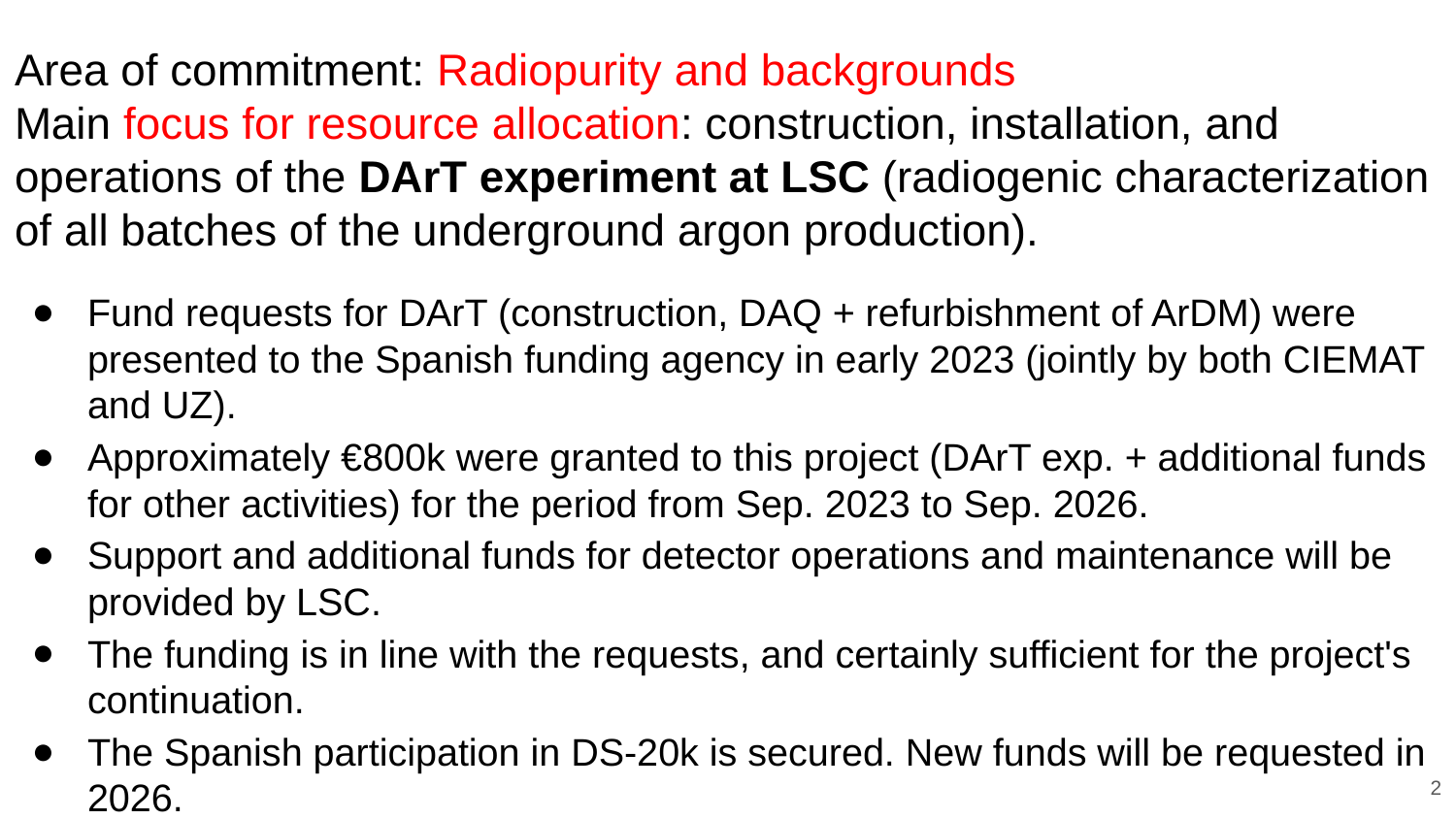

# Area of commitment: Radiopurity and backgrounds
Main focus for resource allocation: construction, installation, and operations of the DArT experiment at LSC (radiogenic characterization of all batches of the underground argon production).

Fund requests for DArT (construction, DAQ + refurbishment of ArDM) were presented to the Spanish funding agency in early 2023 (jointly by both CIEMAT and UZ).
Approximately €800k were granted to this project (DArT exp. + additional funds for other activities) for the period from Sep. 2023 to Sep. 2026.
Support and additional funds for detector operations and maintenance will be provided by LSC.
The funding is in line with the requests, and certainly sufficient for the project's continuation.
The Spanish participation in DS-20k is secured. New funds will be requested in 2026.
2